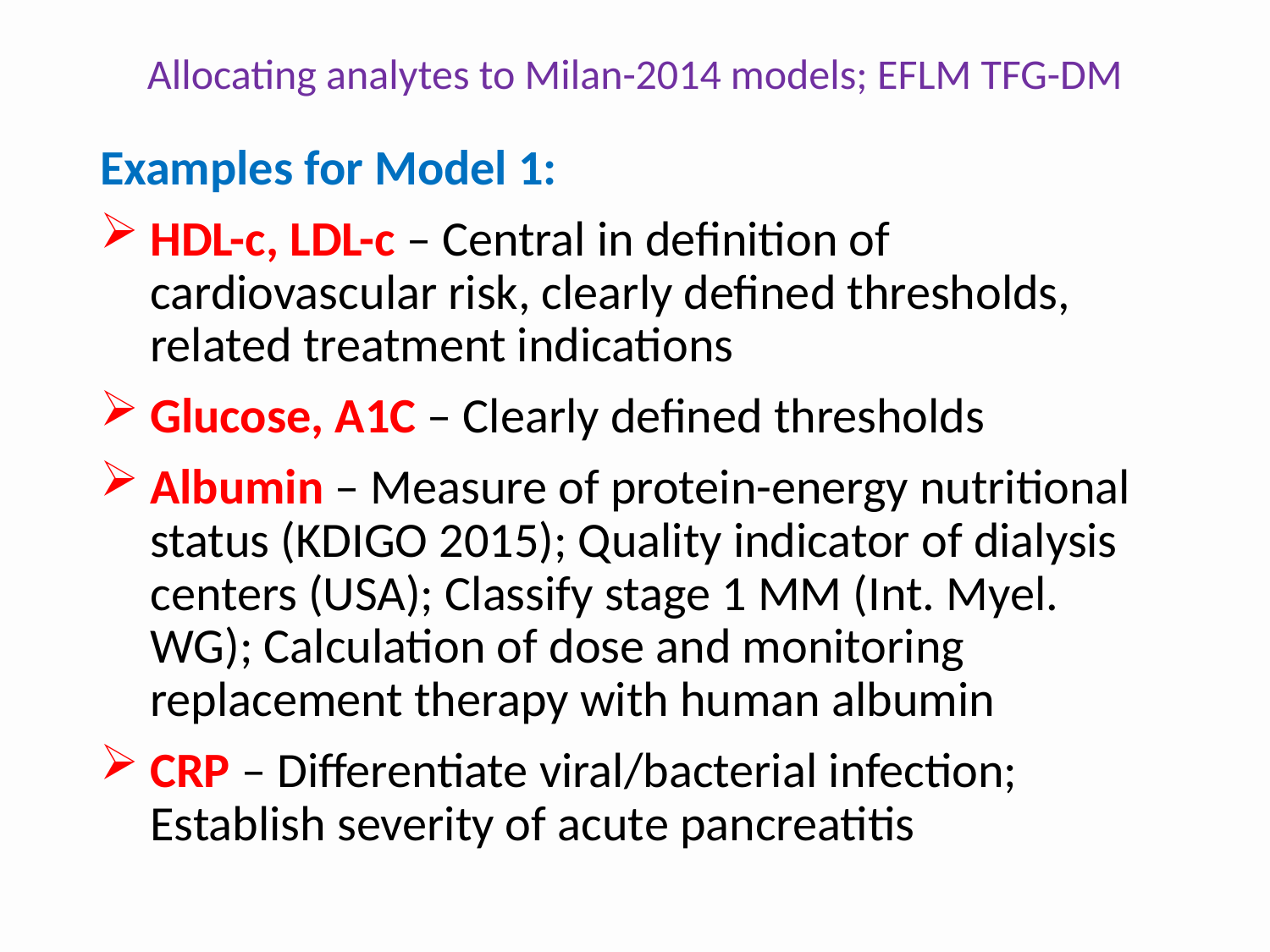

Allocating analytes to Milan-2014 models; EFLM TFG-DM
Examples for Model 1:
HDL-c, LDL-c – Central in definition of cardiovascular risk, clearly defined thresholds, related treatment indications
Glucose, A1C – Clearly defined thresholds
Albumin – Measure of protein-energy nutritional status (KDIGO 2015); Quality indicator of dialysis centers (USA); Classify stage 1 MM (Int. Myel. WG); Calculation of dose and monitoring replacement therapy with human albumin
CRP – Differentiate viral/bacterial infection; Establish severity of acute pancreatitis